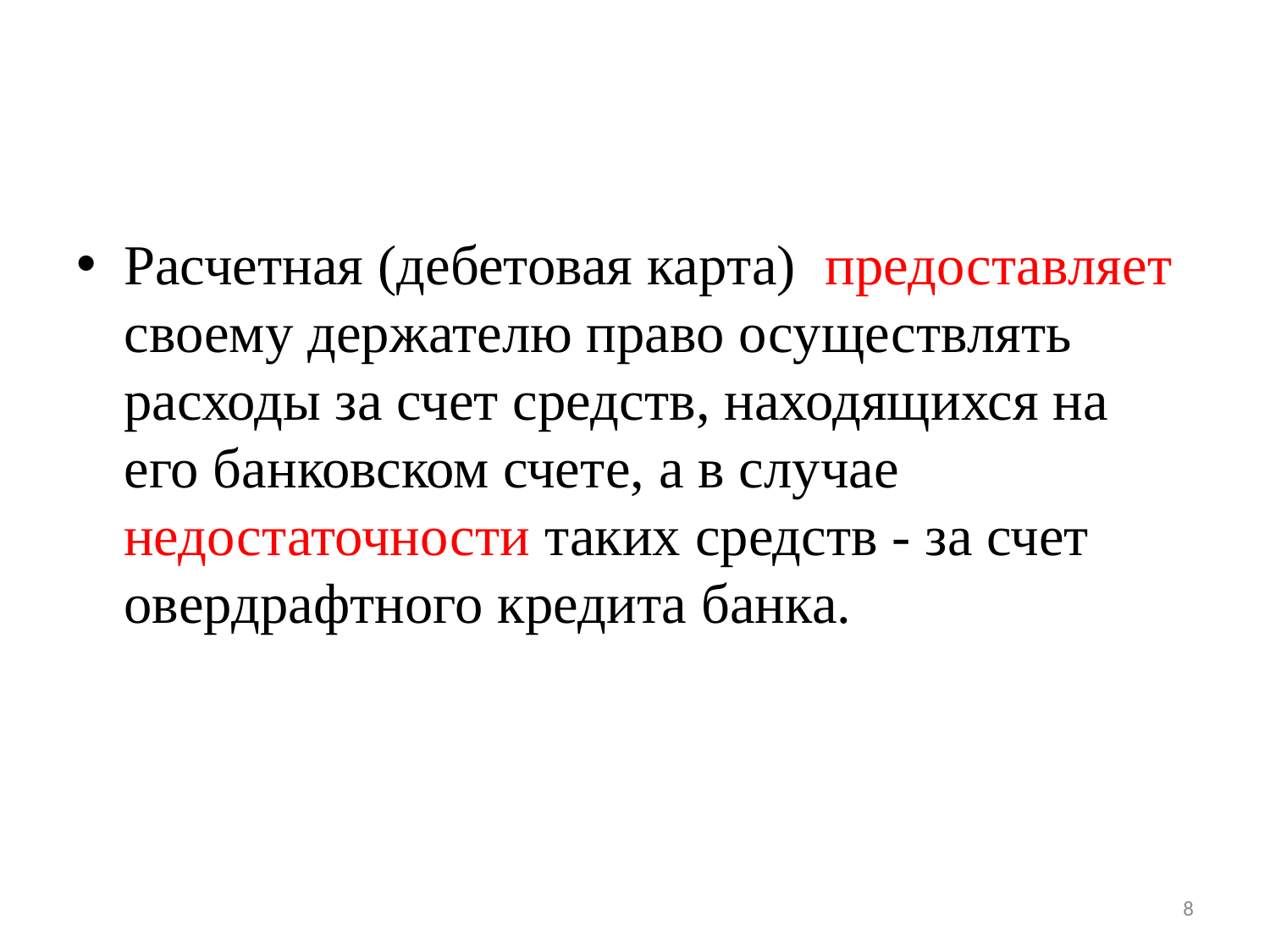

#
Расчетная (дебетовая карта)  предоставляет своему держателю право осуществлять расходы за счет средств, находящихся на его банковском счете, а в случае недостаточности таких средств - за счет овердрафтного кредита банка.

8